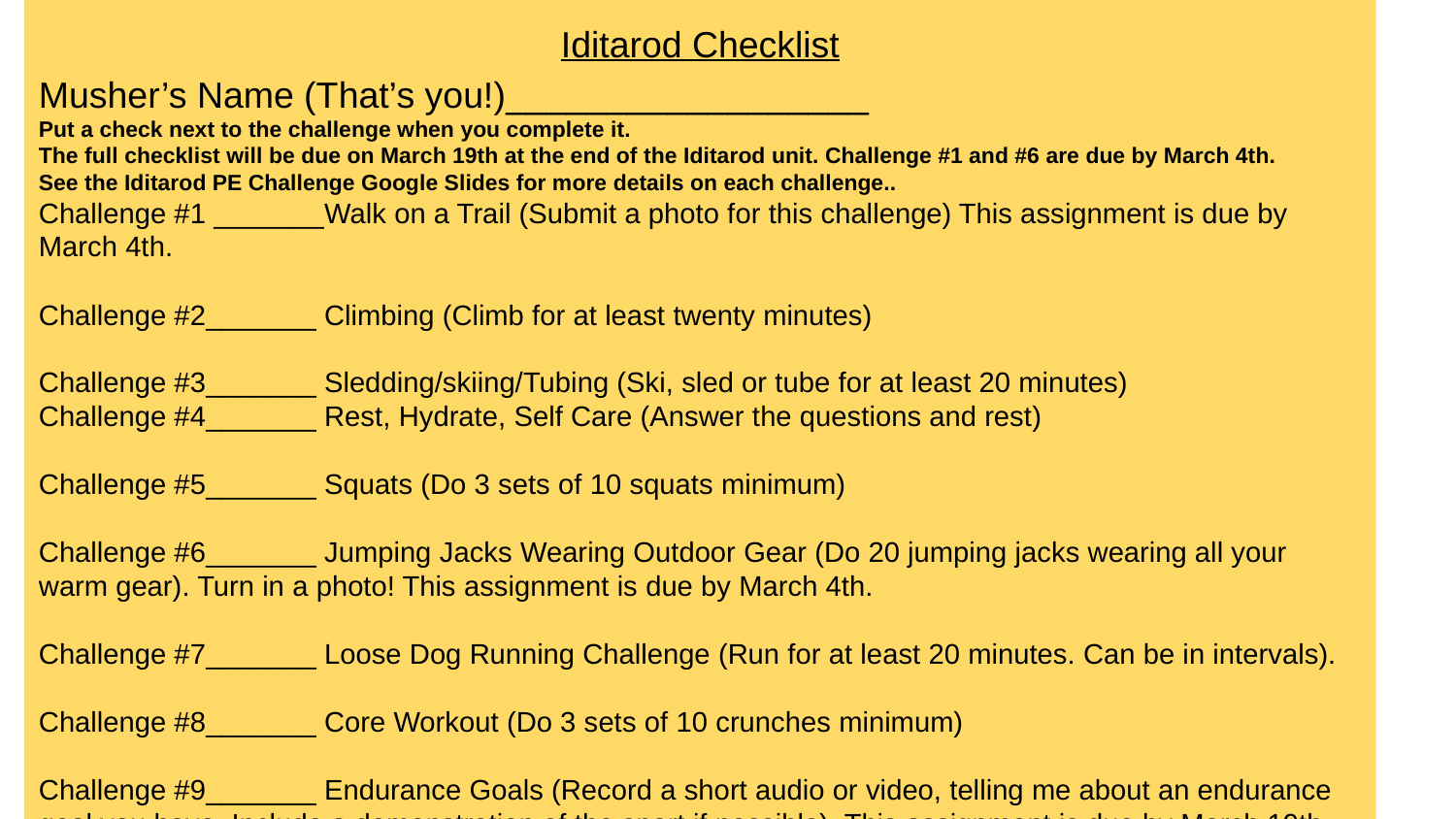

Iditarod Checklist
Musher’s Name (That’s you!)__________________
Put a check next to the challenge when you complete it.
The full checklist will be due on March 19th at the end of the Iditarod unit. Challenge #1 and #6 are due by March 4th.
See the Iditarod PE Challenge Google Slides for more details on each challenge..
Challenge #1 _______Walk on a Trail (Submit a photo for this challenge) This assignment is due by March 4th.

Challenge #2_______ Climbing (Climb for at least twenty minutes)

Challenge #3_______ Sledding/skiing/Tubing (Ski, sled or tube for at least 20 minutes)
Challenge #4_______ Rest, Hydrate, Self Care (Answer the questions and rest)

Challenge #5_______ Squats (Do 3 sets of 10 squats minimum)

Challenge #6_______ Jumping Jacks Wearing Outdoor Gear (Do 20 jumping jacks wearing all your warm gear). Turn in a photo! This assignment is due by March 4th.

Challenge #7_______ Loose Dog Running Challenge (Run for at least 20 minutes. Can be in intervals).

Challenge #8_______ Core Workout (Do 3 sets of 10 crunches minimum)

Challenge #9_______ Endurance Goals (Record a short audio or video, telling me about an endurance goal you have. Include a demonstration of the sport if possible). This assignment is due by March 19th with the complete checklist.